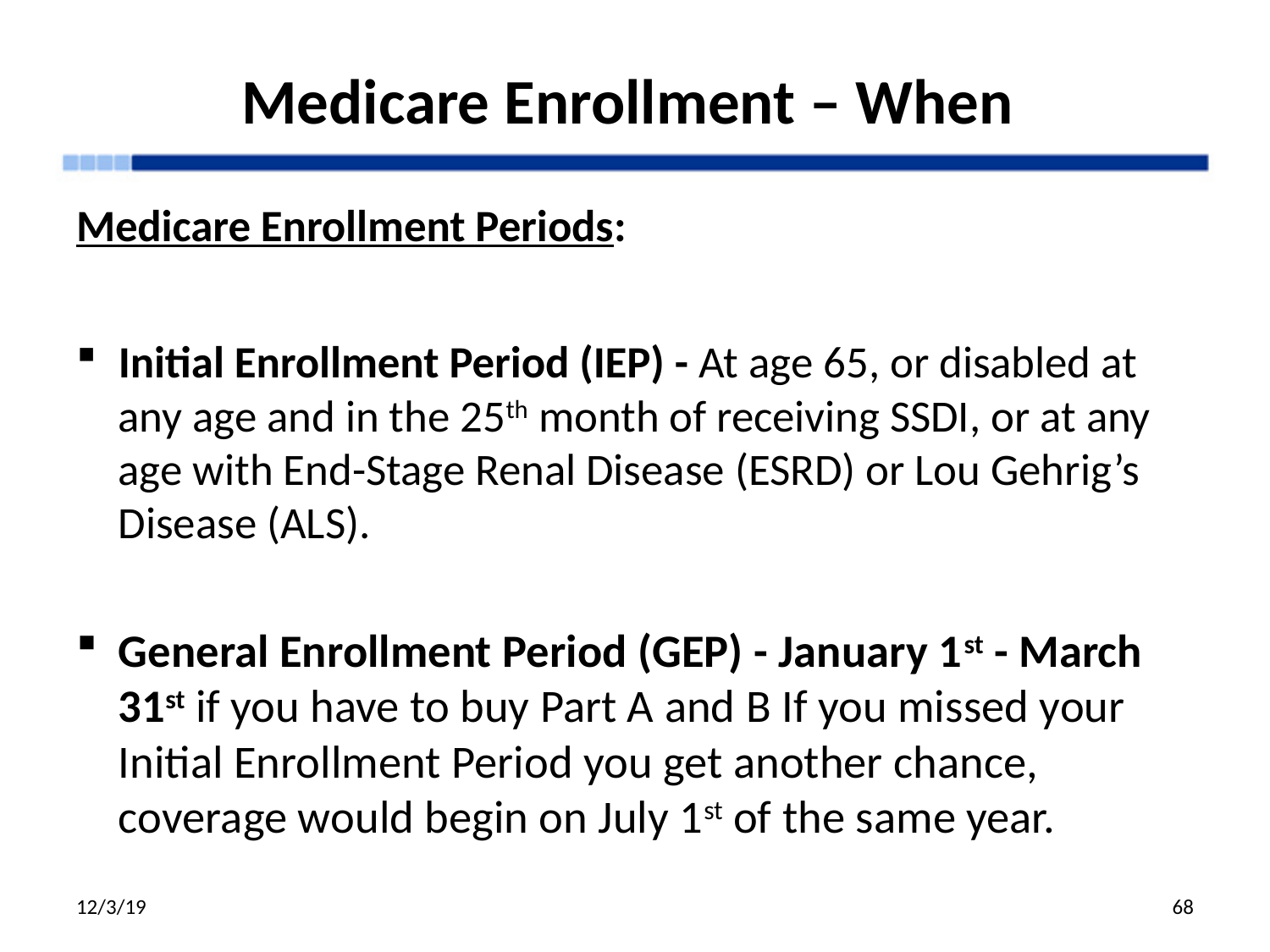

# Medicare Enrollment – When
Medicare Enrollment Periods:

Initial Enrollment Period (IEP) - At age 65, or disabled at any age and in the 25th month of receiving SSDI, or at any age with End-Stage Renal Disease (ESRD) or Lou Gehrig’s Disease (ALS).

General Enrollment Period (GEP) - January 1st - March 31st if you have to buy Part A and B If you missed your Initial Enrollment Period you get another chance, coverage would begin on July 1st of the same year.

12/3/19
68